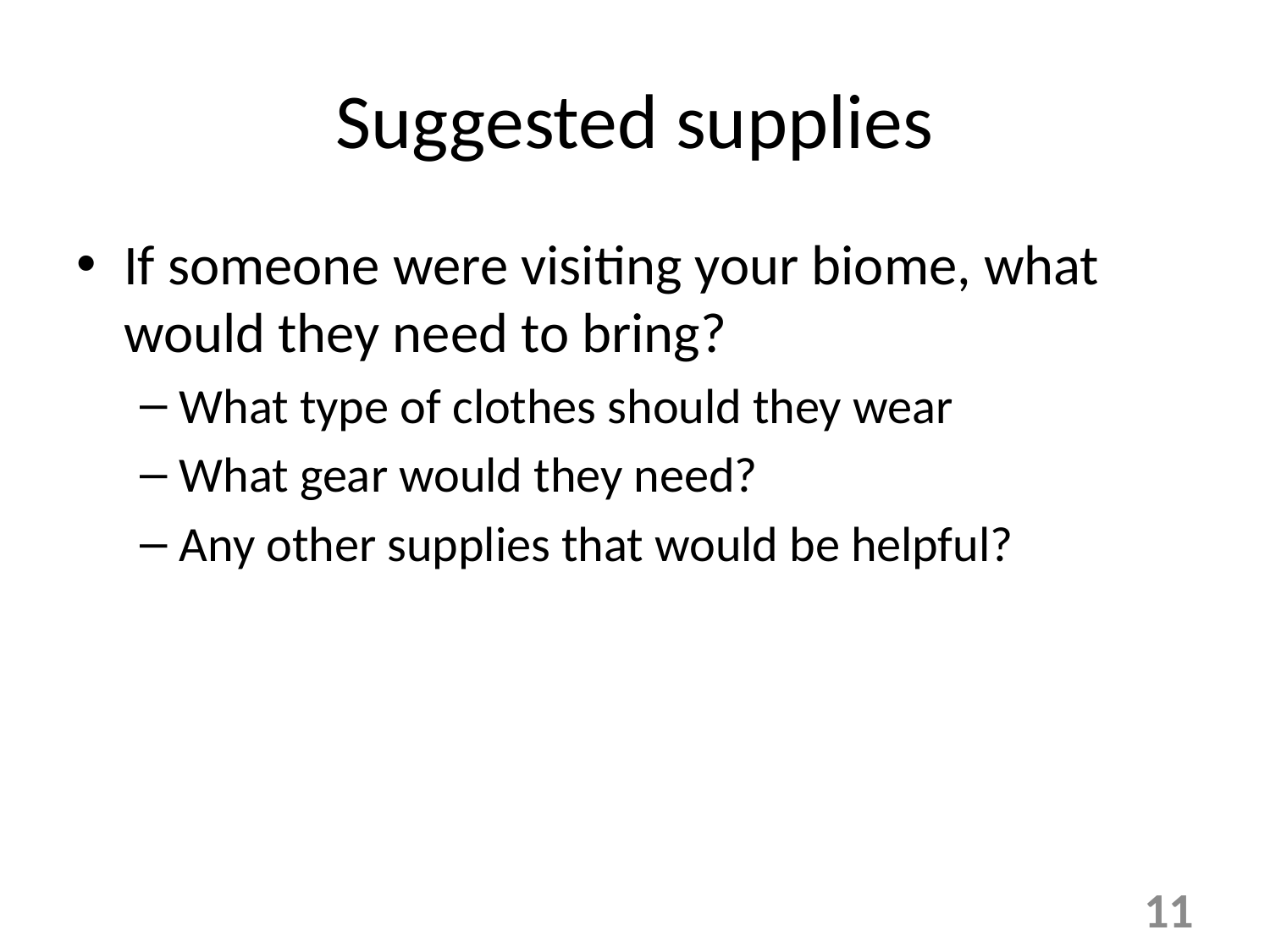

# Suggested supplies
If someone were visiting your biome, what would they need to bring?
What type of clothes should they wear
What gear would they need?
Any other supplies that would be helpful?
11